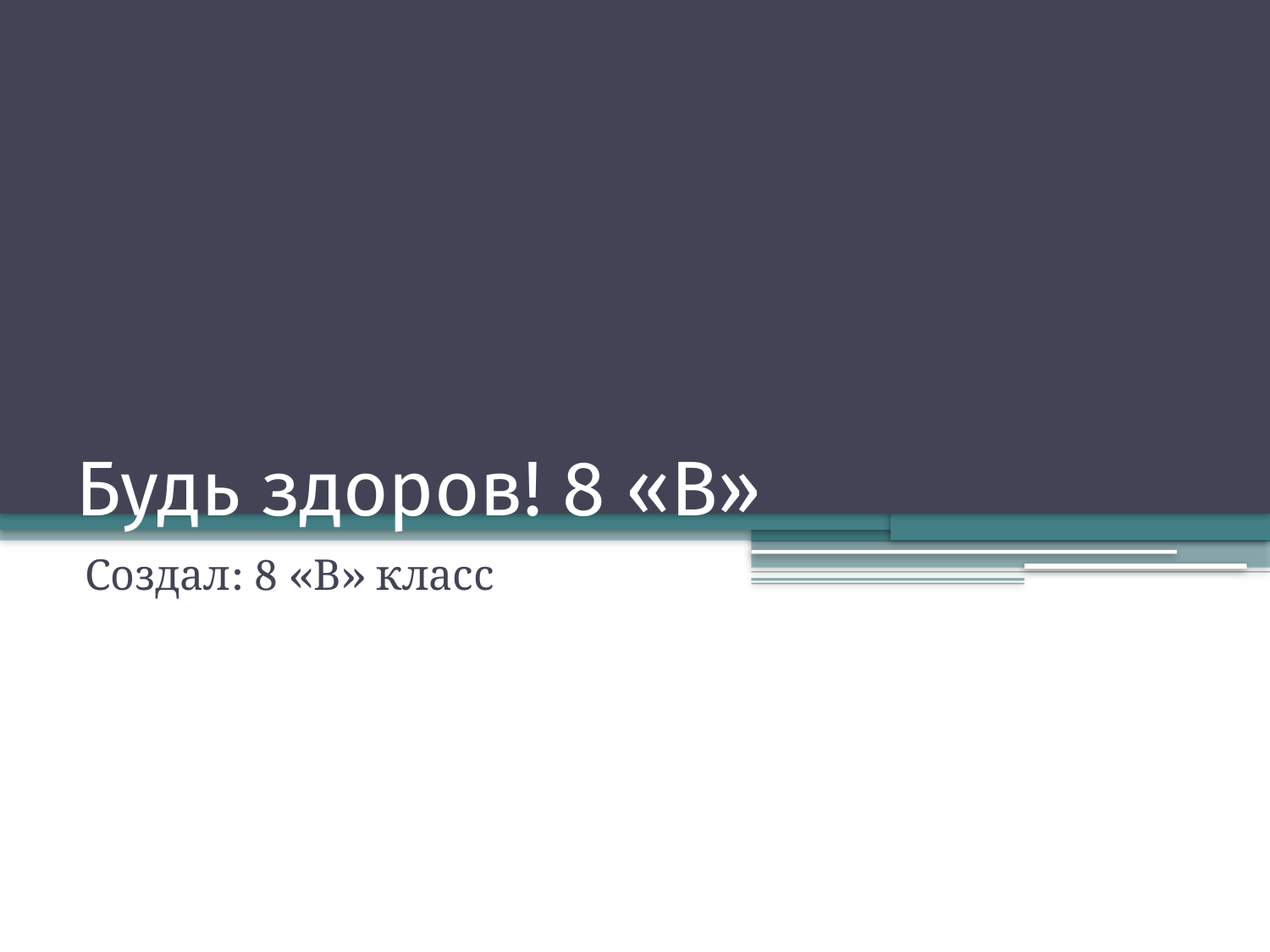

# Будь здоров! 8 «В»
Создал: 8 «В» класс